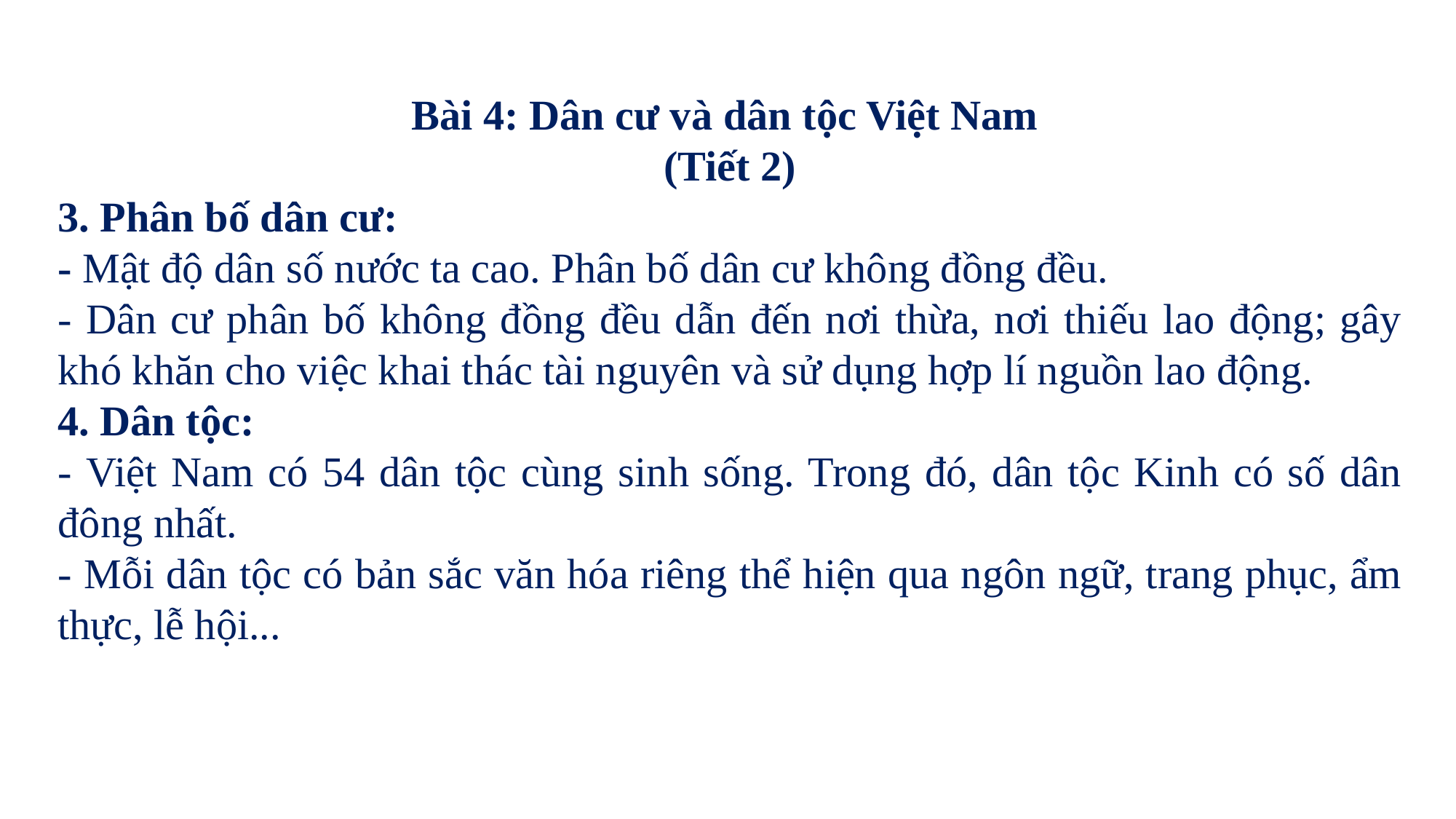

Bài 4: Dân cư và dân tộc Việt Nam
(Tiết 2)
3. Phân bố dân cư:
- Mật độ dân số nước ta cao. Phân bố dân cư không đồng đều.
- Dân cư phân bố không đồng đều dẫn đến nơi thừa, nơi thiếu lao động; gây khó khăn cho việc khai thác tài nguyên và sử dụng hợp lí nguồn lao động.
4. Dân tộc:
- Việt Nam có 54 dân tộc cùng sinh sống. Trong đó, dân tộc Kinh có số dân đông nhất.
- Mỗi dân tộc có bản sắc văn hóa riêng thể hiện qua ngôn ngữ, trang phục, ẩm thực, lễ hội...